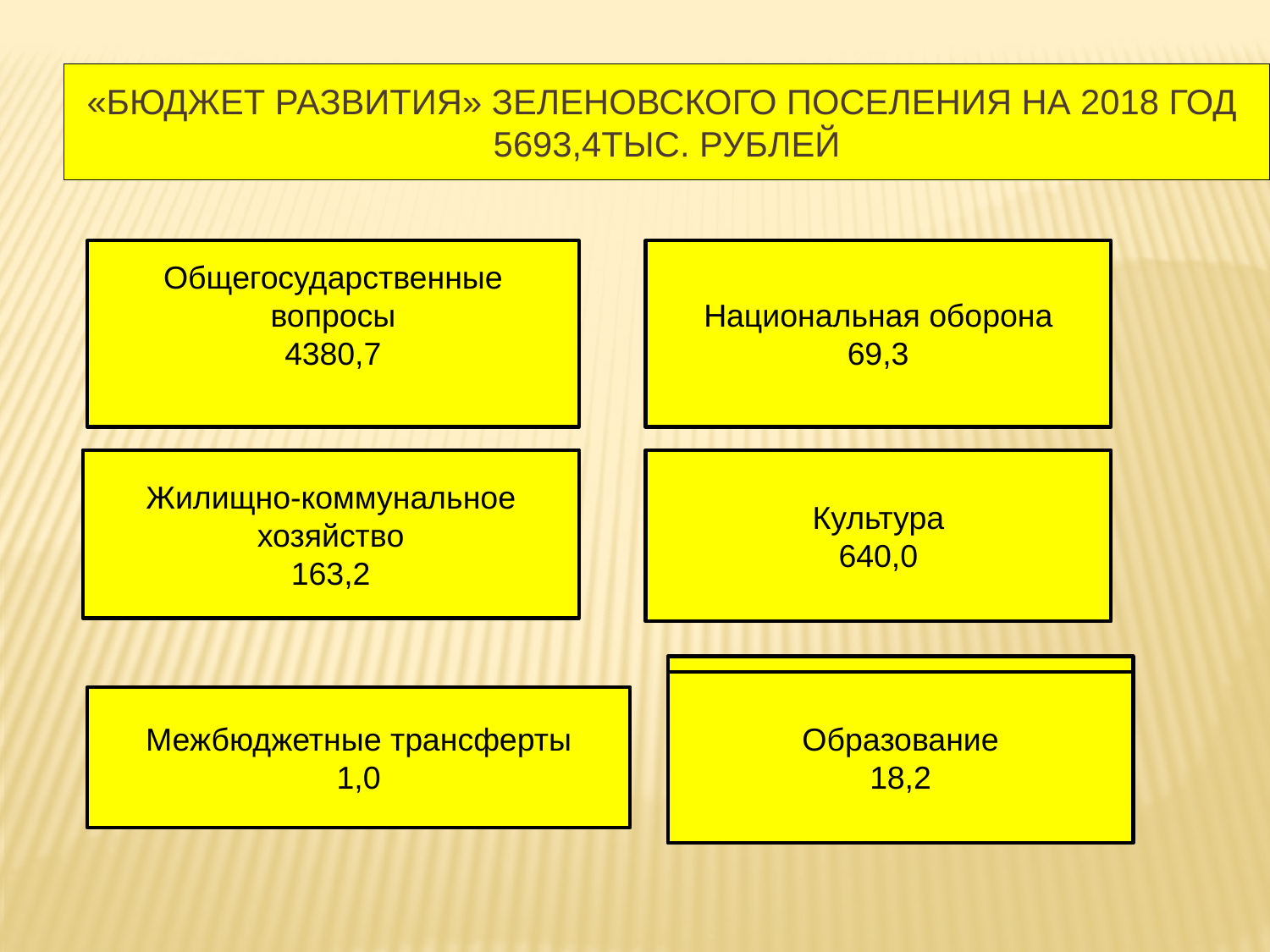

«бюджет развития» Зеленовского поселения на 2018 год
5693,4тыс. рублей
Национальная оборона
69,3
Общегосударственные вопросы
4380,7

Жилищно-коммунальное хозяйство
163,2
Культура
640,0
Образование
18,2
Образование
18,2
Межбюджетные трансферты
1,0